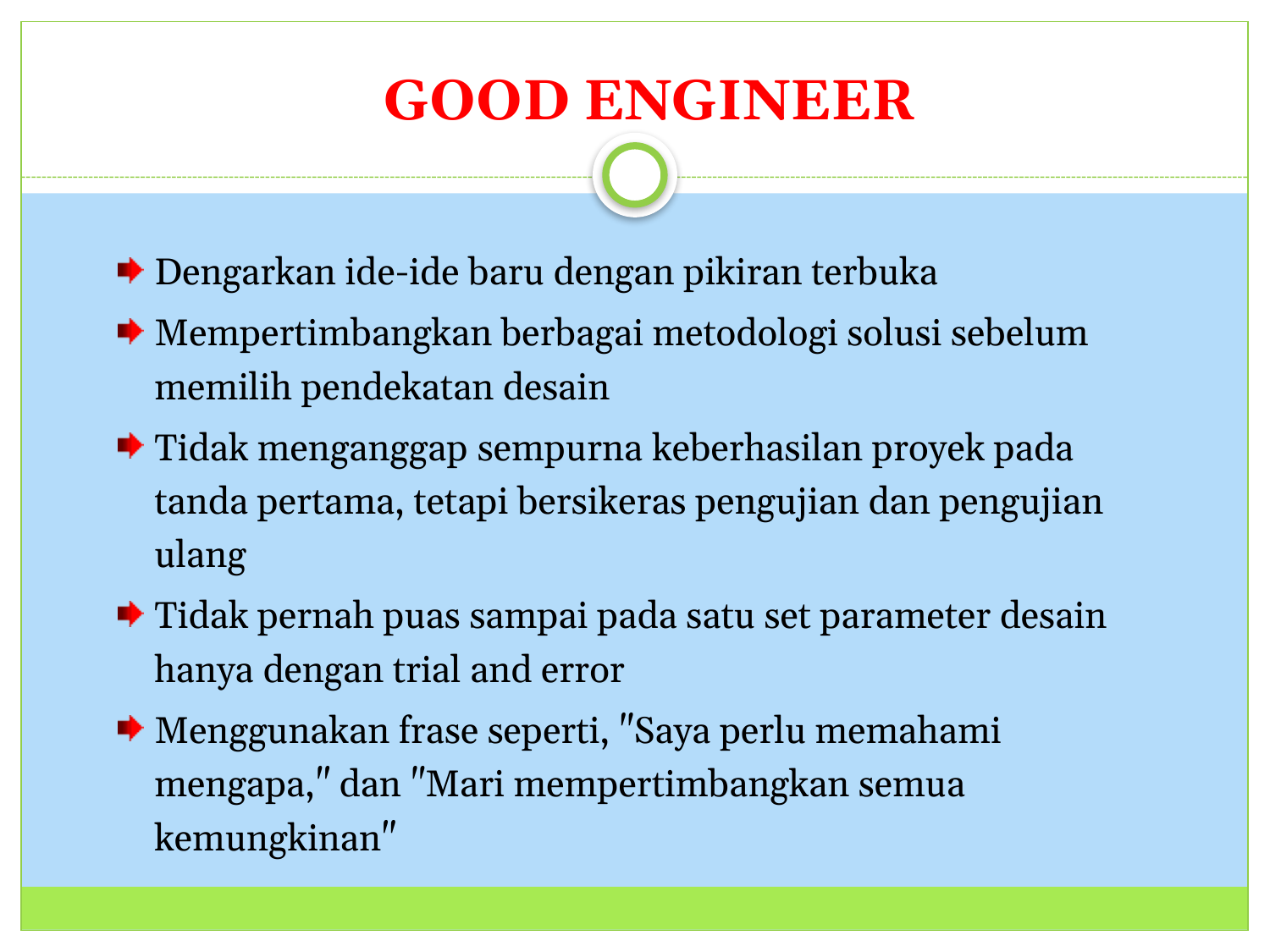

# GOOD ENGINEER
31
Dengarkan ide-ide baru dengan pikiran terbuka
Mempertimbangkan berbagai metodologi solusi sebelum memilih pendekatan desain
Tidak menganggap sempurna keberhasilan proyek pada tanda pertama, tetapi bersikeras pengujian dan pengujian ulang
Tidak pernah puas sampai pada satu set parameter desain hanya dengan trial and error
Menggunakan frase seperti, "Saya perlu memahami mengapa," dan "Mari mempertimbangkan semua kemungkinan"